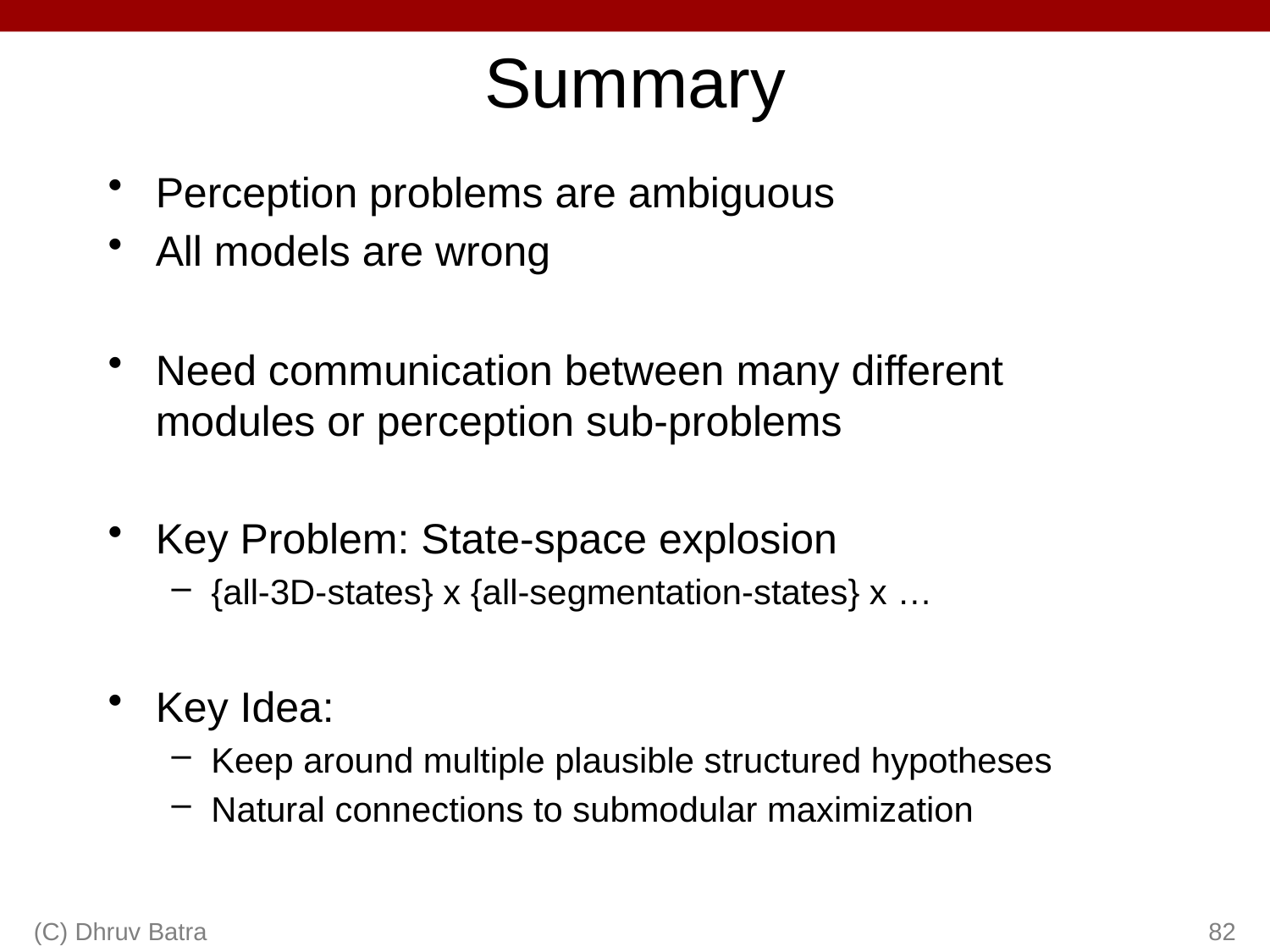

# Summary
Perception problems are ambiguous
All models are wrong

Need communication between many different modules or perception sub-problems

Key Problem: State-space explosion
{all-3D-states} x {all-segmentation-states} x …

Key Idea:
Keep around multiple plausible structured hypotheses
Natural connections to submodular maximization

(C) Dhruv Batra
82